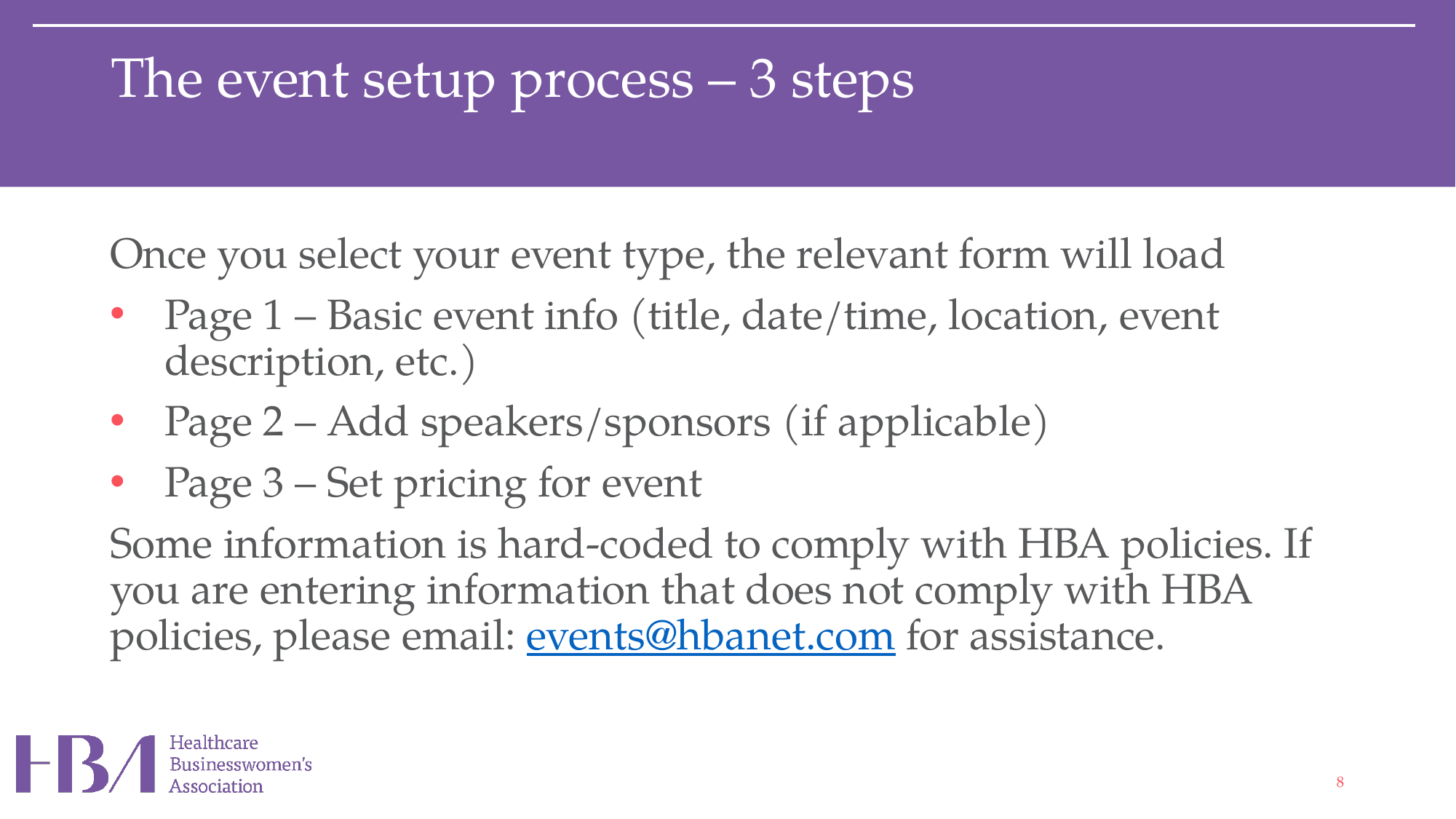

# The event setup process – 3 steps
Once you select your event type, the relevant form will load
Page 1 – Basic event info (title, date/time, location, event description, etc.)
Page 2 – Add speakers/sponsors (if applicable)
Page 3 – Set pricing for event
Some information is hard-coded to comply with HBA policies. If you are entering information that does not comply with HBA policies, please email: events@hbanet.com for assistance.
8